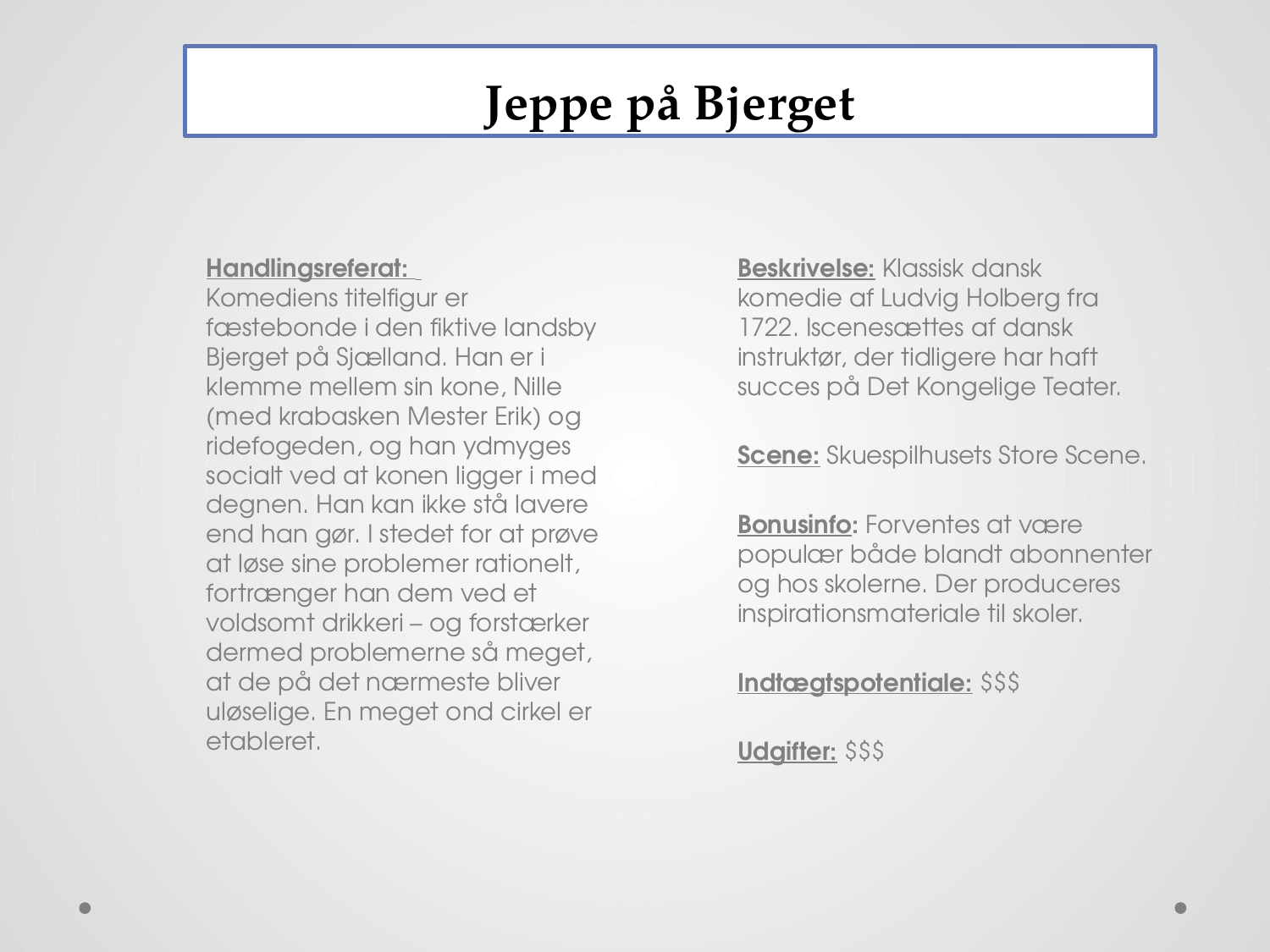

# Jeppe på Bjerget
Handlingsreferat:
Komediens titelfigur er fæstebonde i den fiktive landsby Bjerget på Sjælland. Han er i klemme mellem sin kone, Nille (med krabasken Mester Erik) og ridefogeden, og han ydmyges socialt ved at konen ligger i med degnen. Han kan ikke stå lavere end han gør. I stedet for at prøve at løse sine problemer rationelt, fortrænger han dem ved et voldsomt drikkeri – og forstærker dermed problemerne så meget, at de på det nærmeste bliver uløselige. En meget ond cirkel er etableret.

Beskrivelse: Klassisk dansk komedie af Ludvig Holberg fra 1722. Iscenesættes af dansk instruktør, der tidligere har haft succes på Det Kongelige Teater.

Scene: Skuespilhusets Store Scene.

Bonusinfo: Forventes at være populær både blandt abonnenter og hos skolerne. Der produceres inspirationsmateriale til skoler.

Indtægtspotentiale: $$$

Udgifter: $$$